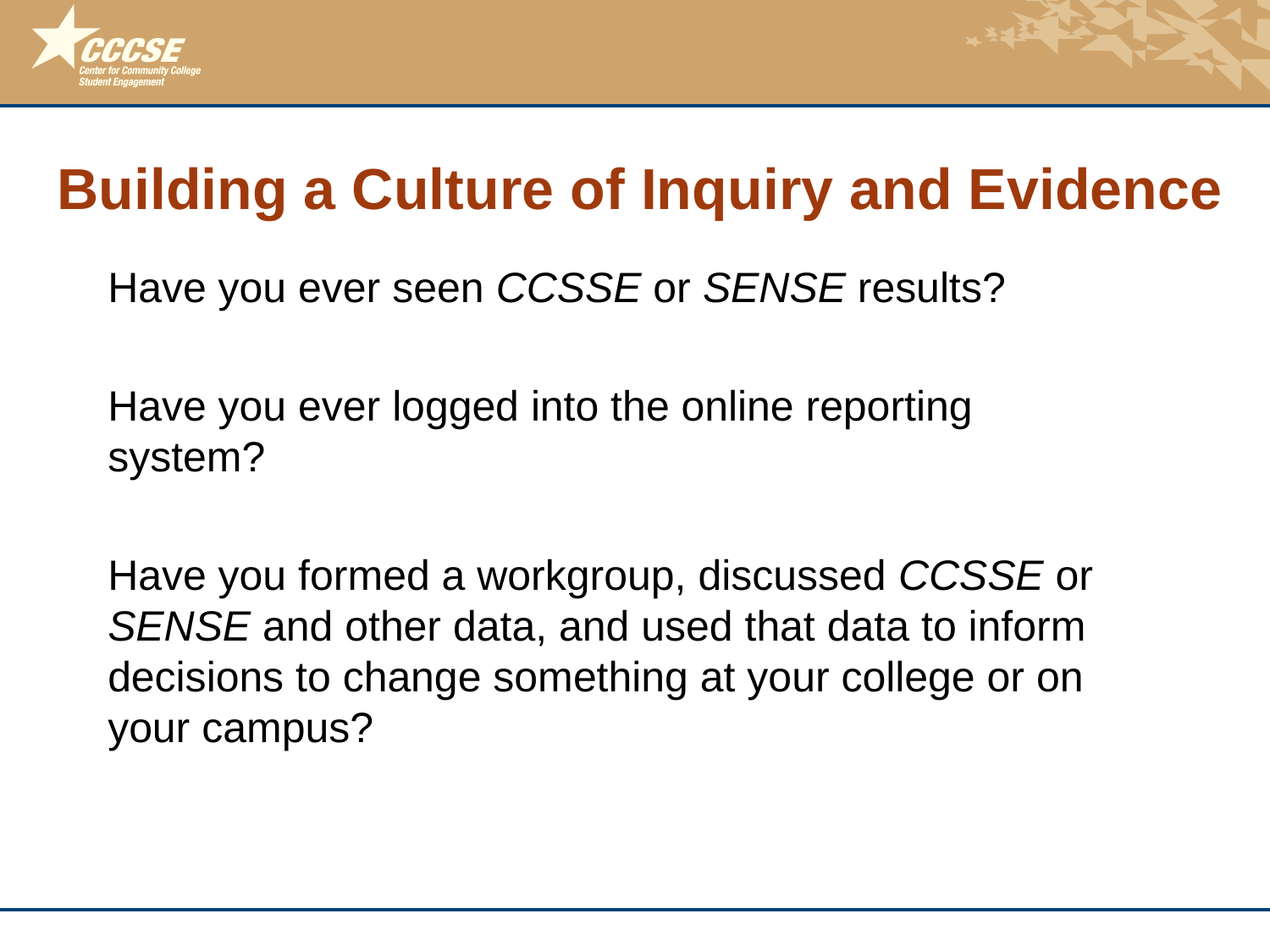

# Building a Culture of Inquiry and Evidence
Have you ever seen CCSSE or SENSE results?

Have you ever logged into the online reporting system?

Have you formed a workgroup, discussed CCSSE or SENSE and other data, and used that data to inform decisions to change something at your college or on your campus?